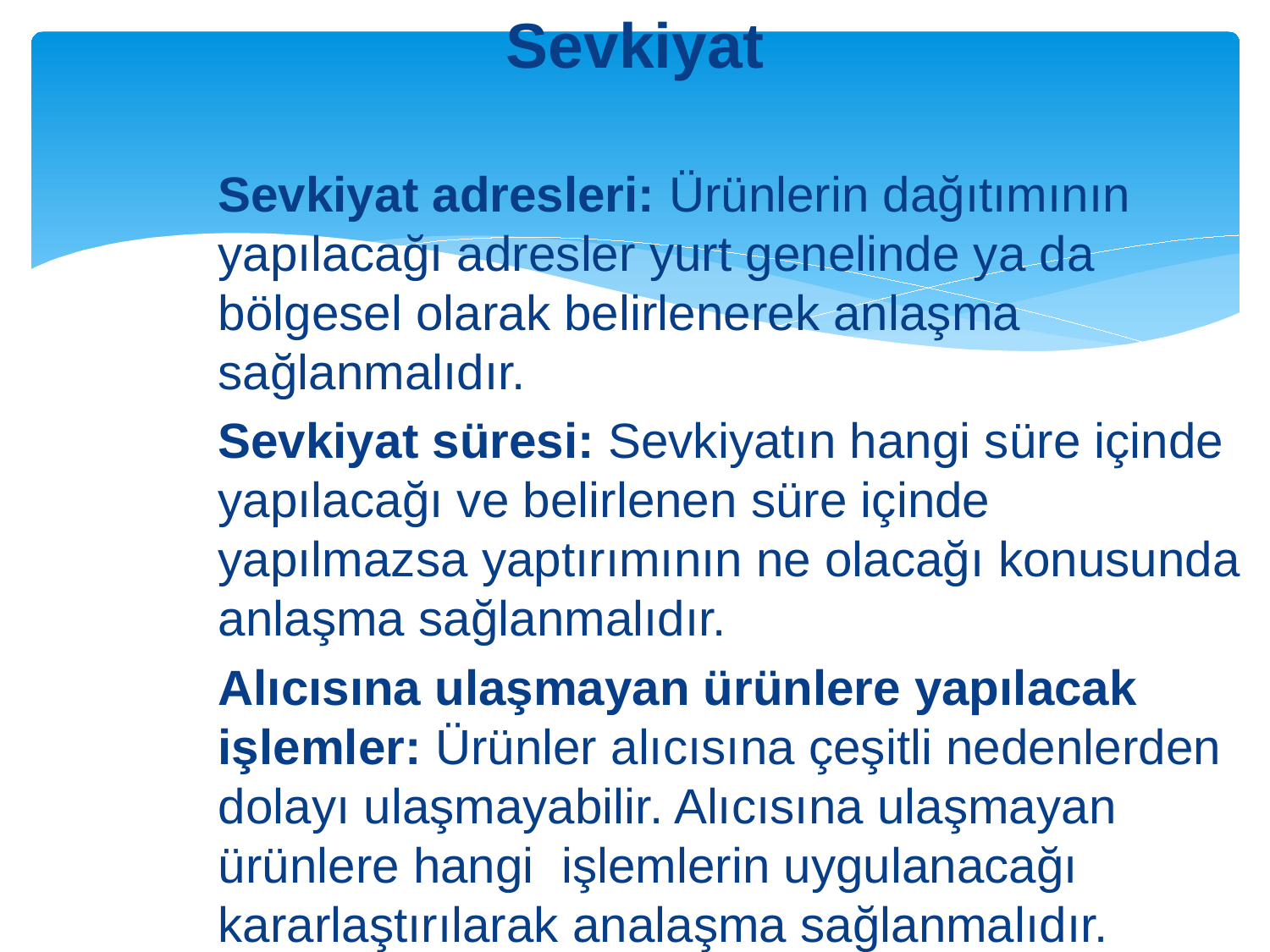

# Sevkiyat
Sevkiyat adresleri: Ürünlerin dağıtımının yapılacağı adresler yurt genelinde ya da bölgesel olarak belirlenerek anlaşma sağlanmalıdır.
Sevkiyat süresi: Sevkiyatın hangi süre içinde yapılacağı ve belirlenen süre içinde yapılmazsa yaptırımının ne olacağı konusunda anlaşma sağlanmalıdır.
Alıcısına ulaşmayan ürünlere yapılacak işlemler: Ürünler alıcısına çeşitli nedenlerden dolayı ulaşmayabilir. Alıcısına ulaşmayan ürünlere hangi  işlemlerin uygulanacağı kararlaştırılarak analaşma sağlanmalıdır.